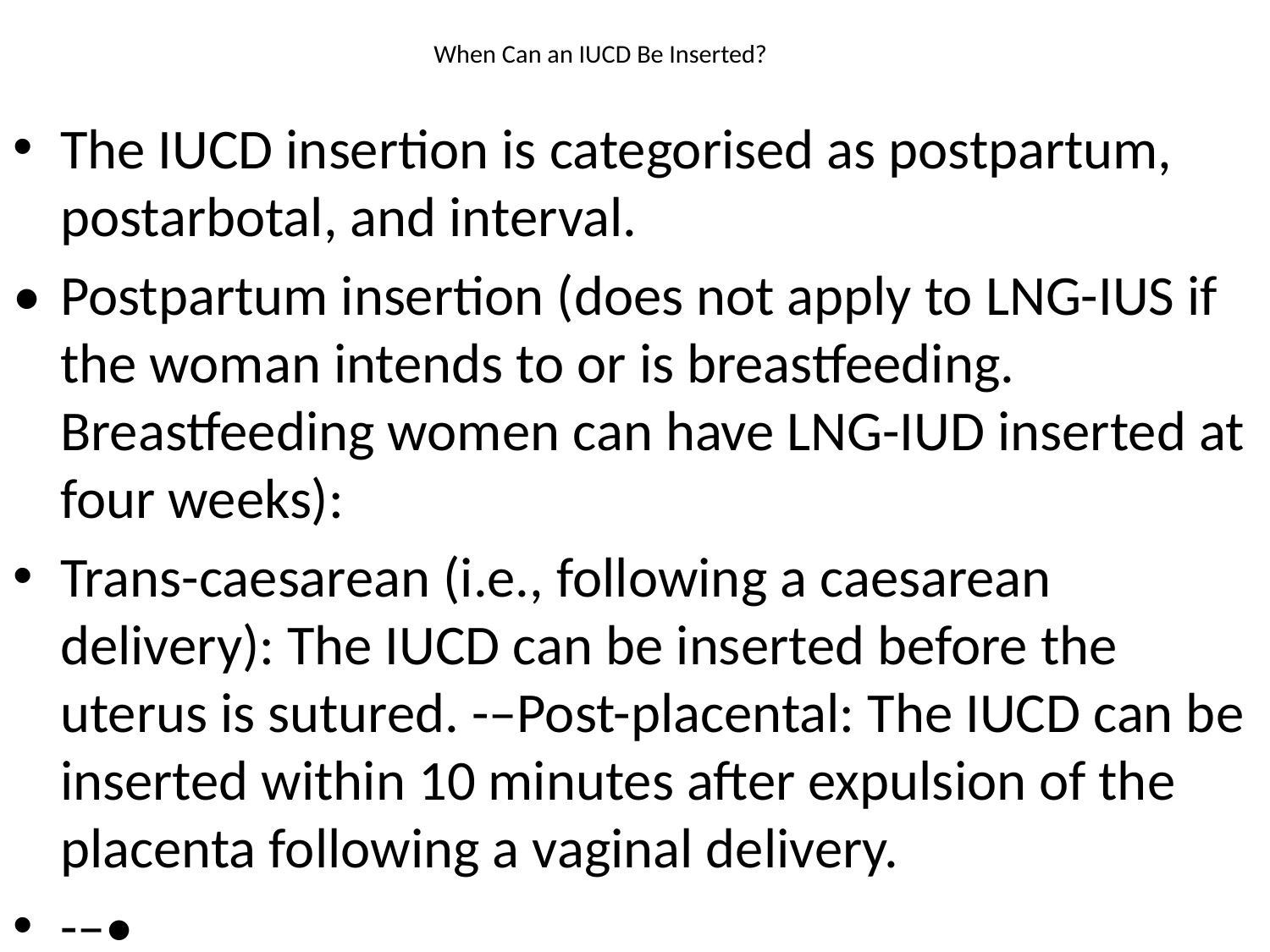

# When Can an IUCD Be Inserted?
The IUCD insertion is categorised as postpartum, postarbotal, and interval.
• 	Postpartum insertion (does not apply to LNG-IUS if the woman intends to or is breastfeeding. Breastfeeding women can have LNG-IUD inserted at four weeks):
Trans-caesarean (i.e., following a caesarean delivery): The IUCD can be inserted before the uterus is sutured. -–Post-placental: The IUCD can be inserted within 10 minutes after expulsion of the placenta following a vaginal delivery.
-–•